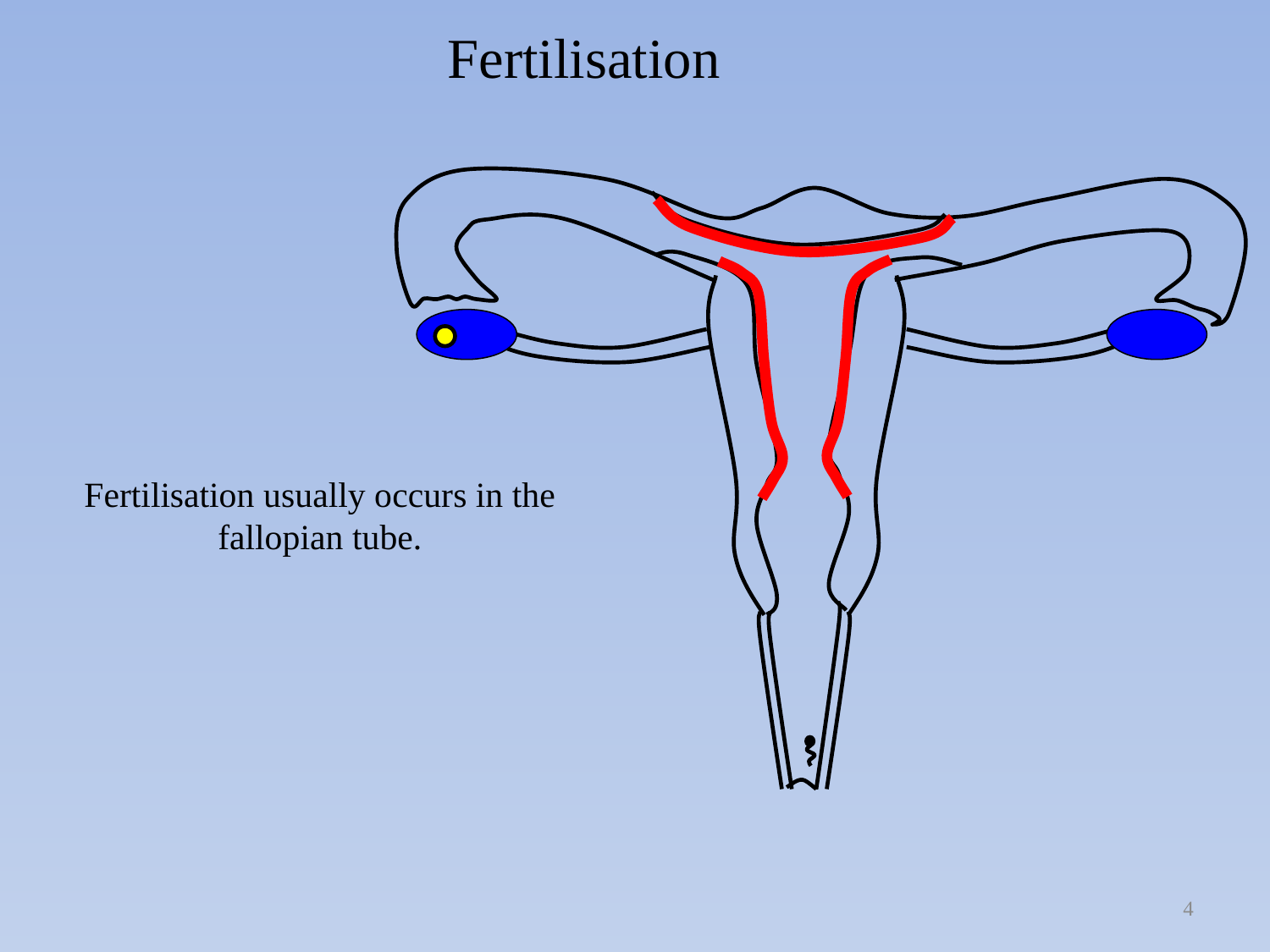

Fertilisation

Fertilisation usually occurs in the fallopian tube.

4